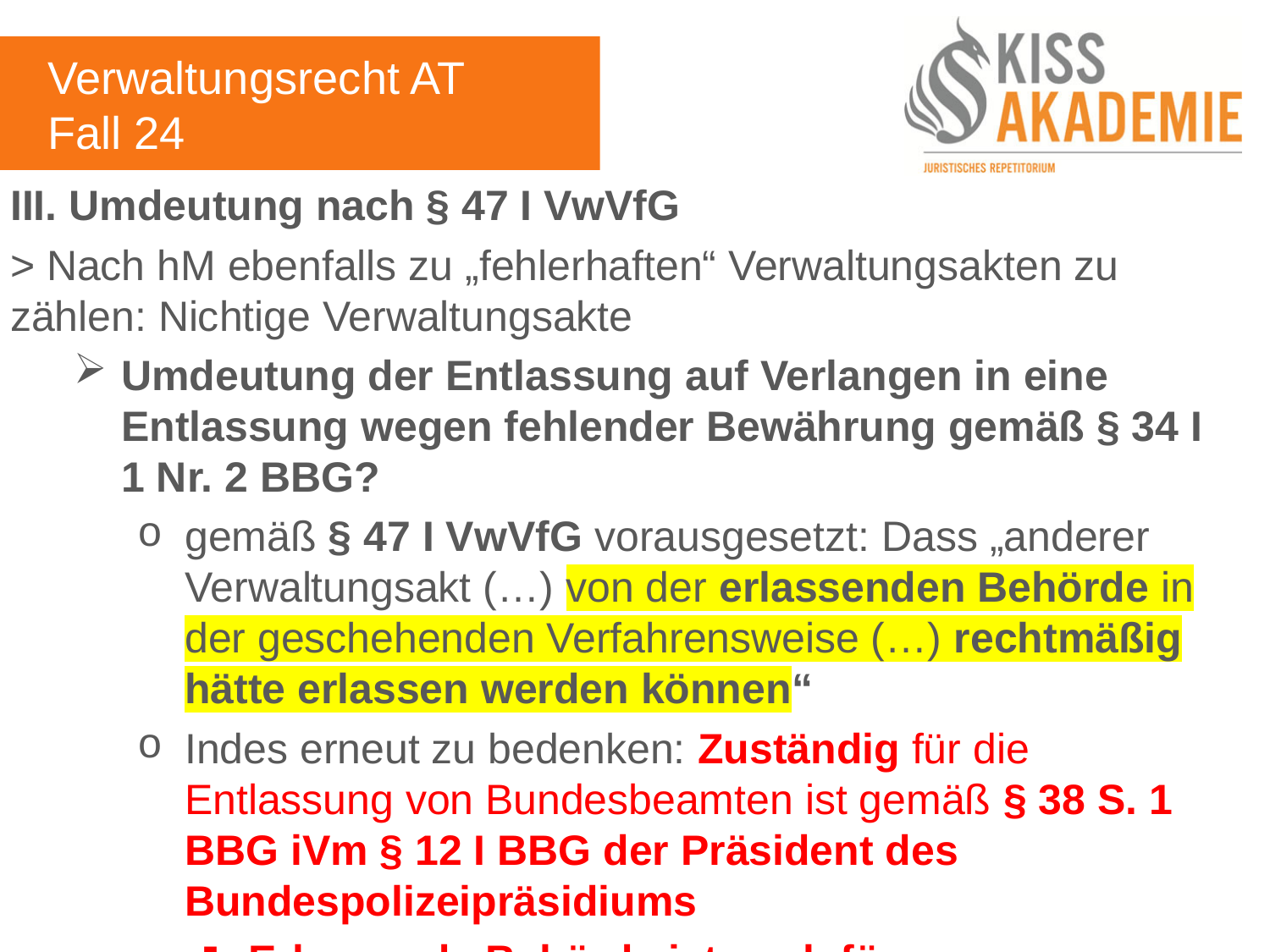

Verwaltungsrecht AT
Fall 24
III. Umdeutung nach § 47 I VwVfG
> Nach hM ebenfalls zu „fehlerhaften“ Verwaltungsakten zu zählen: Nichtige Verwaltungsakte
Umdeutung der Entlassung auf Verlangen in eine Entlassung wegen fehlender Bewährung gemäß § 34 I 1 Nr. 2 BBG?
gemäß § 47 I VwVfG vorausgesetzt: Dass „anderer Verwaltungsakt (…) von der erlassenden Behörde in der geschehenden Verfahrensweise (…) rechtmäßig hätte erlassen werden können“
Indes erneut zu bedenken: Zuständig für die Entlassung von Bundesbeamten ist gemäß § 38 S. 1 BBG iVm § 12 I BBG der Präsident des Bundespolizeipräsidiums
Erlassende Behörde ist auch für neue Entlassung unzuständig!